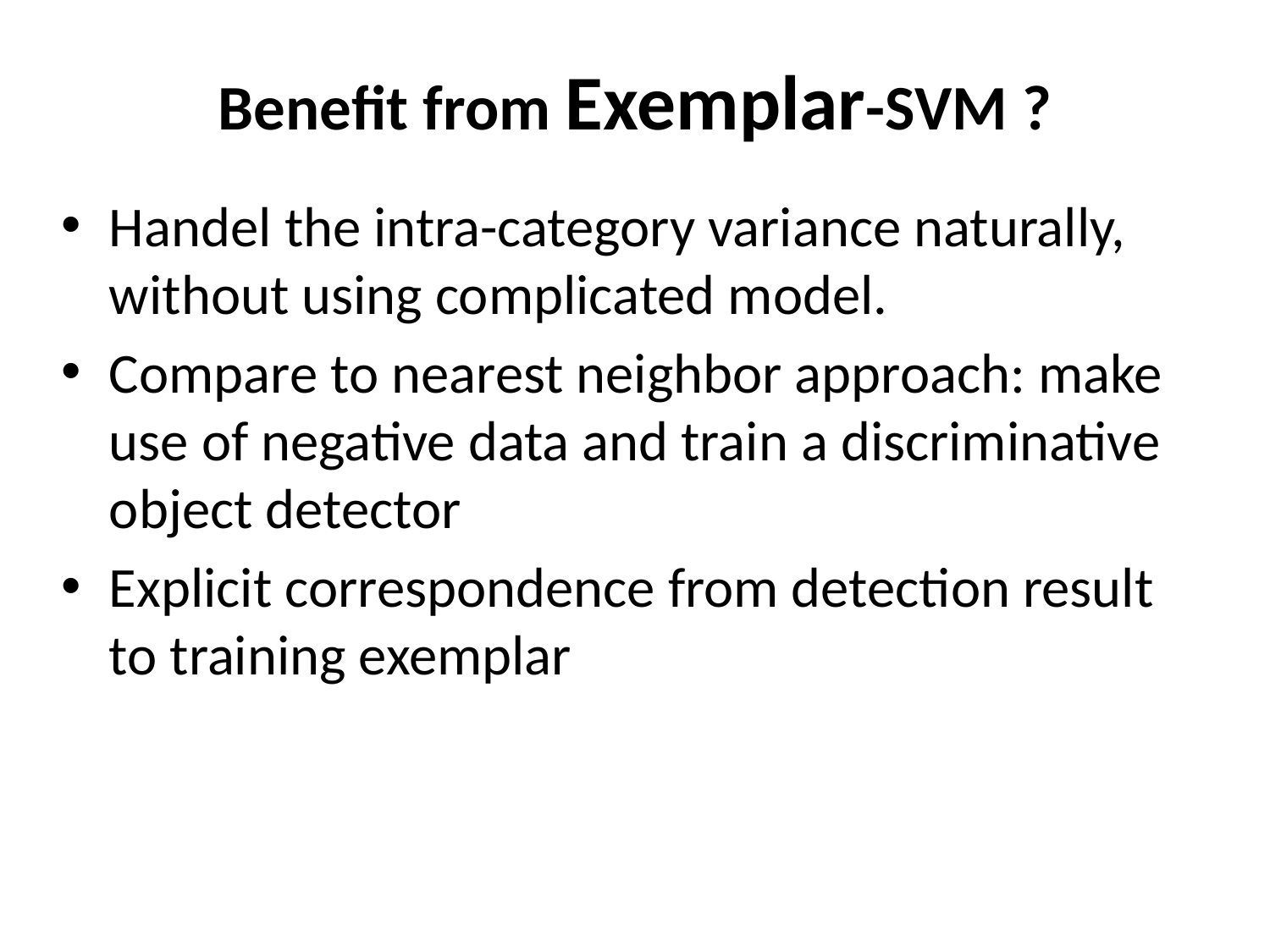

Benefit from Exemplar-SVM ?
Handel the intra-category variance naturally, without using complicated model.
Compare to nearest neighbor approach: make use of negative data and train a discriminative object detector
Explicit correspondence from detection result to training exemplar